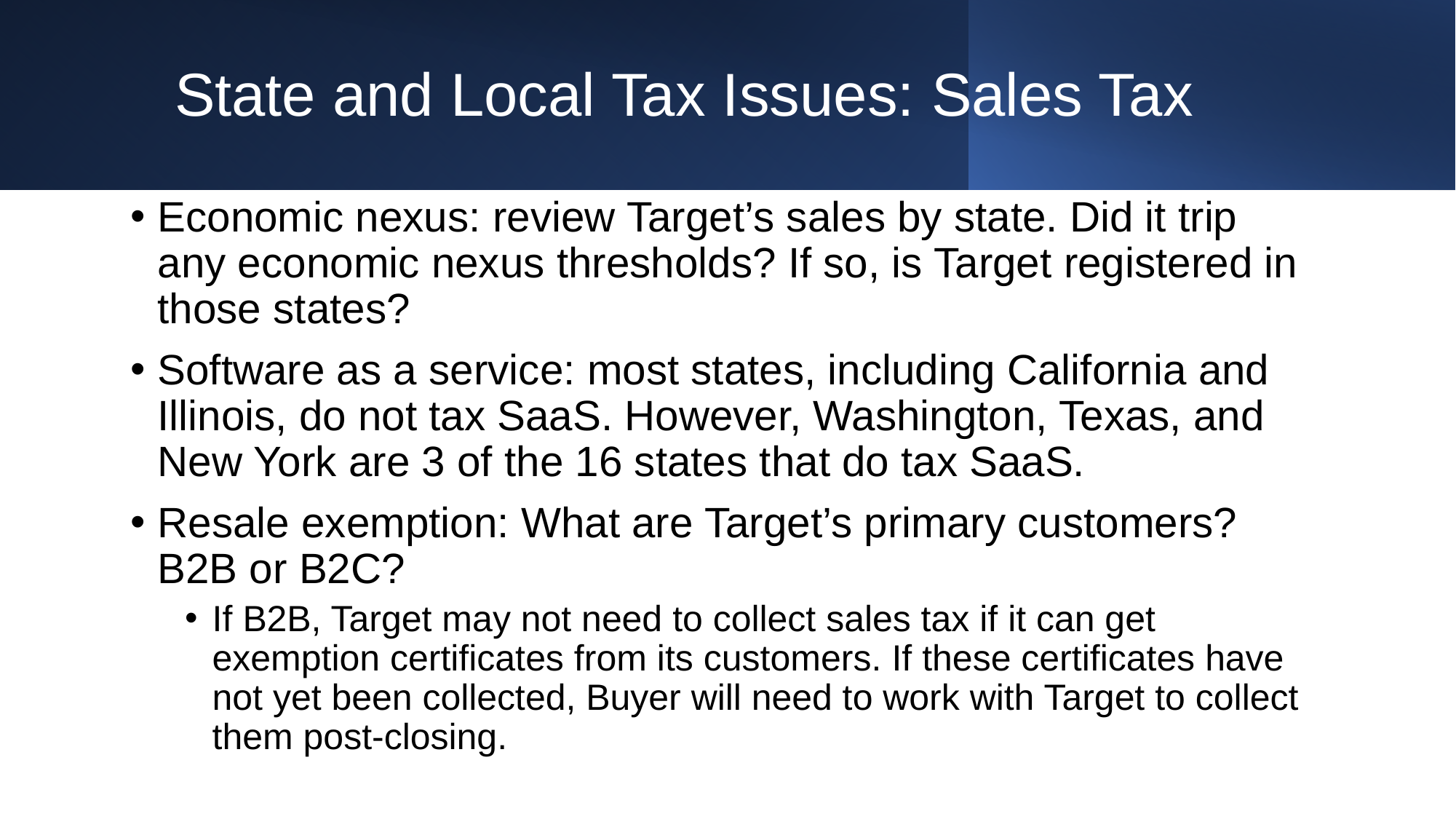

# State and Local Tax Issues: Sales Tax
Economic nexus: review Target’s sales by state. Did it trip any economic nexus thresholds? If so, is Target registered in those states?
Software as a service: most states, including California and Illinois, do not tax SaaS. However, Washington, Texas, and New York are 3 of the 16 states that do tax SaaS.
Resale exemption: What are Target’s primary customers? B2B or B2C?
If B2B, Target may not need to collect sales tax if it can get exemption certificates from its customers. If these certificates have not yet been collected, Buyer will need to work with Target to collect them post-closing.